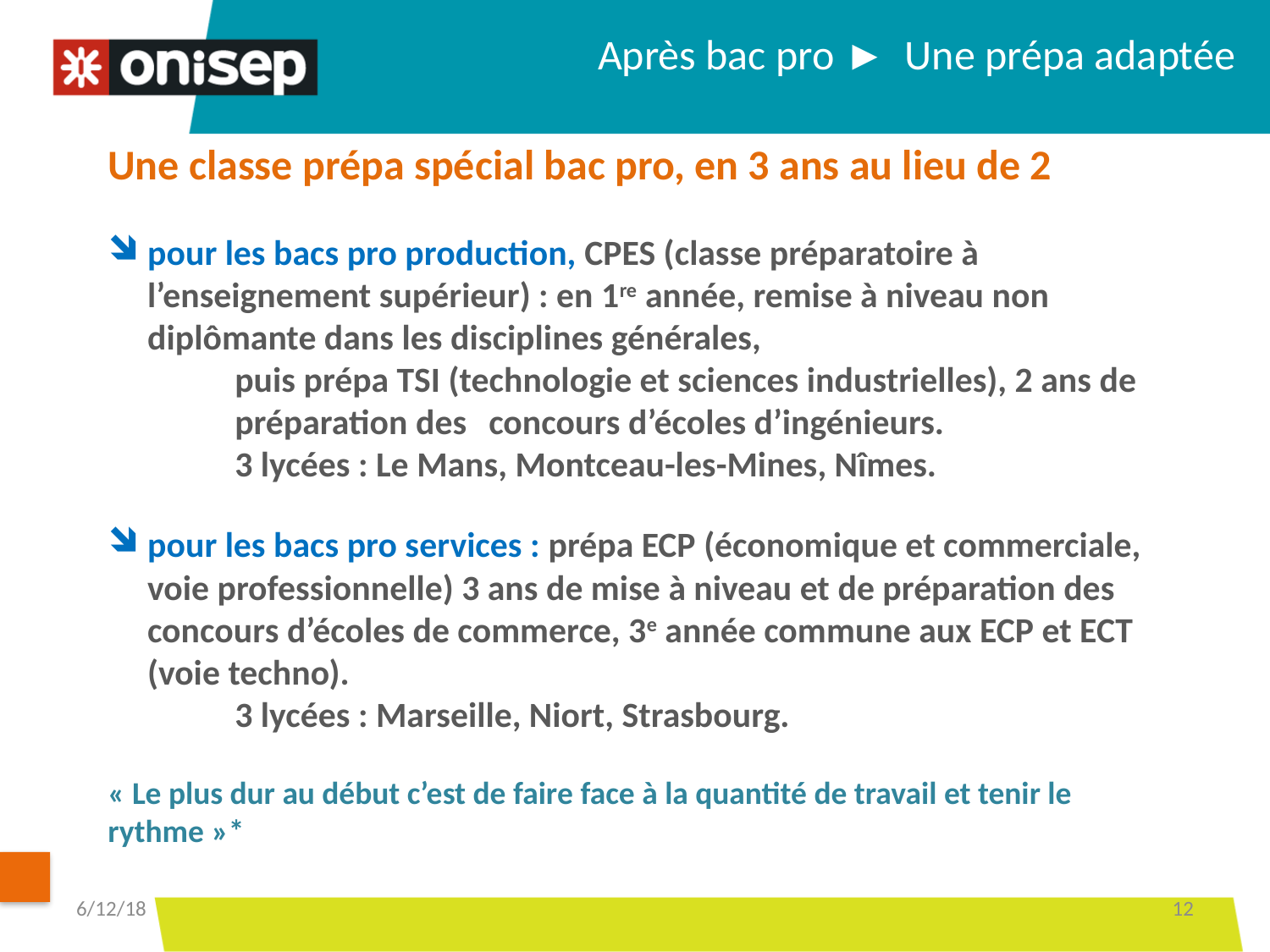

Après bac pro ►  Une prépa adaptée
Une classe prépa spécial bac pro, en 3 ans au lieu de 2

pour les bacs pro production, CPES (classe préparatoire à 	l’enseignement supérieur) : en 1re année, remise à niveau non diplômante dans les disciplines générales,
	puis prépa TSI (technologie et sciences industrielles), 2 ans de 	préparation des 	concours d’écoles d’ingénieurs.
	3 lycées : Le Mans, Montceau-les-Mines, Nîmes.

pour les bacs pro services : prépa ECP (économique et commerciale, 	voie professionnelle) 3 ans de mise à niveau et de préparation des 	concours d’écoles de commerce, 3e année commune aux ECP et ECT 	(voie techno).
	3 lycées : Marseille, Niort, Strasbourg.

« Le plus dur au début c’est de faire face à la quantité de travail et tenir le rythme »*

6/12/18
12